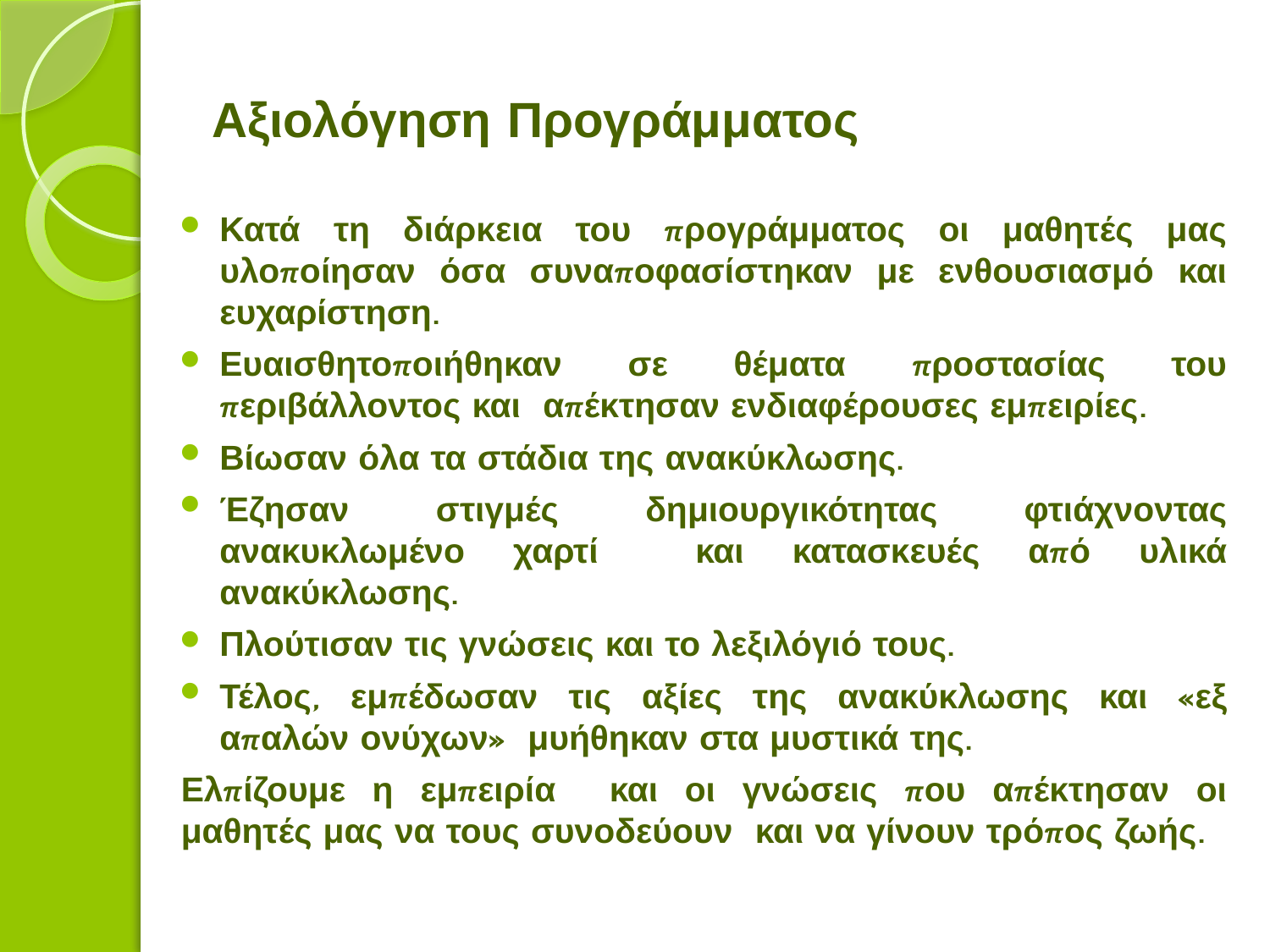

# Αξιολόγηση Προγράμματος
Κατά τη διάρκεια του προγράμματος οι μαθητές μας υλοποίησαν όσα συναποφασίστηκαν με ενθουσιασμό και ευχαρίστηση.
Ευαισθητοποιήθηκαν σε θέματα προστασίας του περιβάλλοντος και  απέκτησαν ενδιαφέρουσες εμπειρίες.
Βίωσαν όλα τα στάδια της ανακύκλωσης.
Έζησαν στιγμές δημιουργικότητας φτιάχνοντας ανακυκλωμένο χαρτί  και κατασκευές από υλικά ανακύκλωσης.
Πλούτισαν τις γνώσεις και το λεξιλόγιό τους.
Τέλος, εμπέδωσαν τις αξίες της ανακύκλωσης και «εξ απαλών ονύχων»  μυήθηκαν στα μυστικά της.
Ελπίζουμε η εμπειρία  και οι γνώσεις που απέκτησαν οι μαθητές μας να τους συνοδεύουν  και να γίνουν τρόπος ζωής.